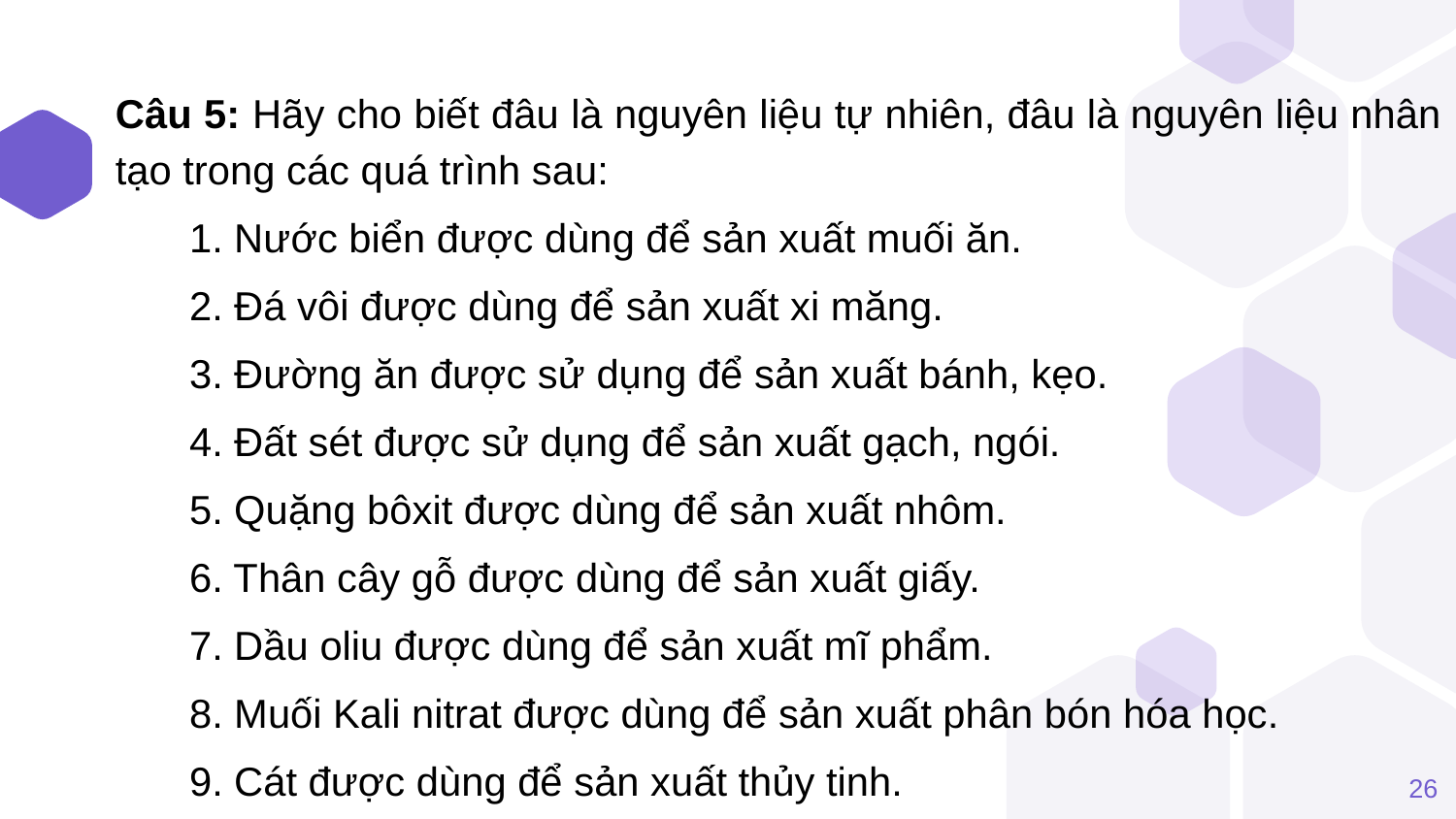

Câu 5: Hãy cho biết đâu là nguyên liệu tự nhiên, đâu là nguyên liệu nhân tạo trong các quá trình sau:
1. Nước biển được dùng để sản xuất muối ăn.
2. Đá vôi được dùng để sản xuất xi măng.
3. Đường ăn được sử dụng để sản xuất bánh, kẹo.
4. Đất sét được sử dụng để sản xuất gạch, ngói.
5. Quặng bôxit được dùng để sản xuất nhôm.
6. Thân cây gỗ được dùng để sản xuất giấy.
7. Dầu oliu được dùng để sản xuất mĩ phẩm.
8. Muối Kali nitrat được dùng để sản xuất phân bón hóa học.
9. Cát được dùng để sản xuất thủy tinh.
26